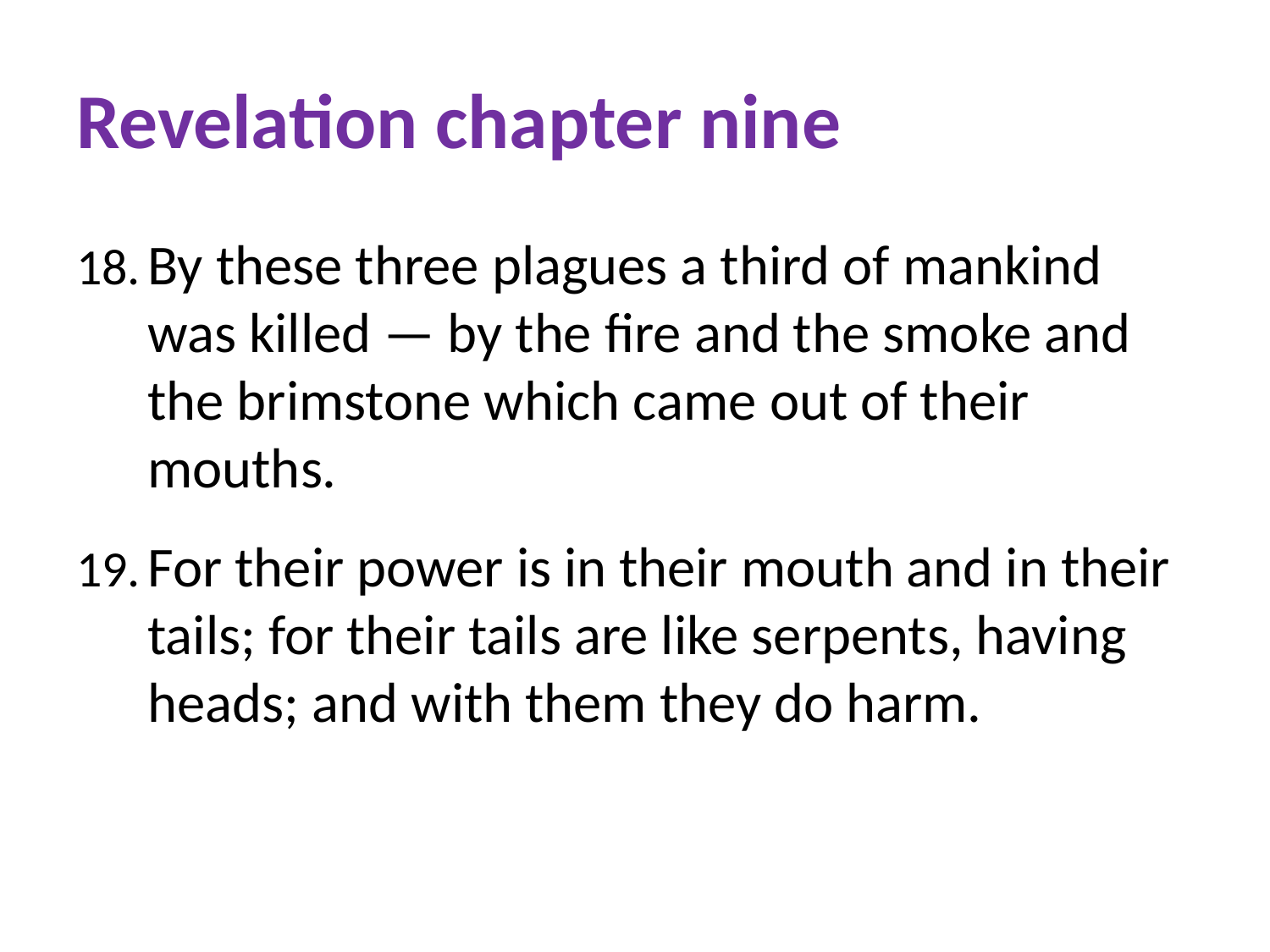

# Revelation chapter nine
By these three plagues a third of mankind was killed — by the fire and the smoke and the brimstone which came out of their mouths.

For their power is in their mouth and in their tails; for their tails are like serpents, having heads; and with them they do harm.